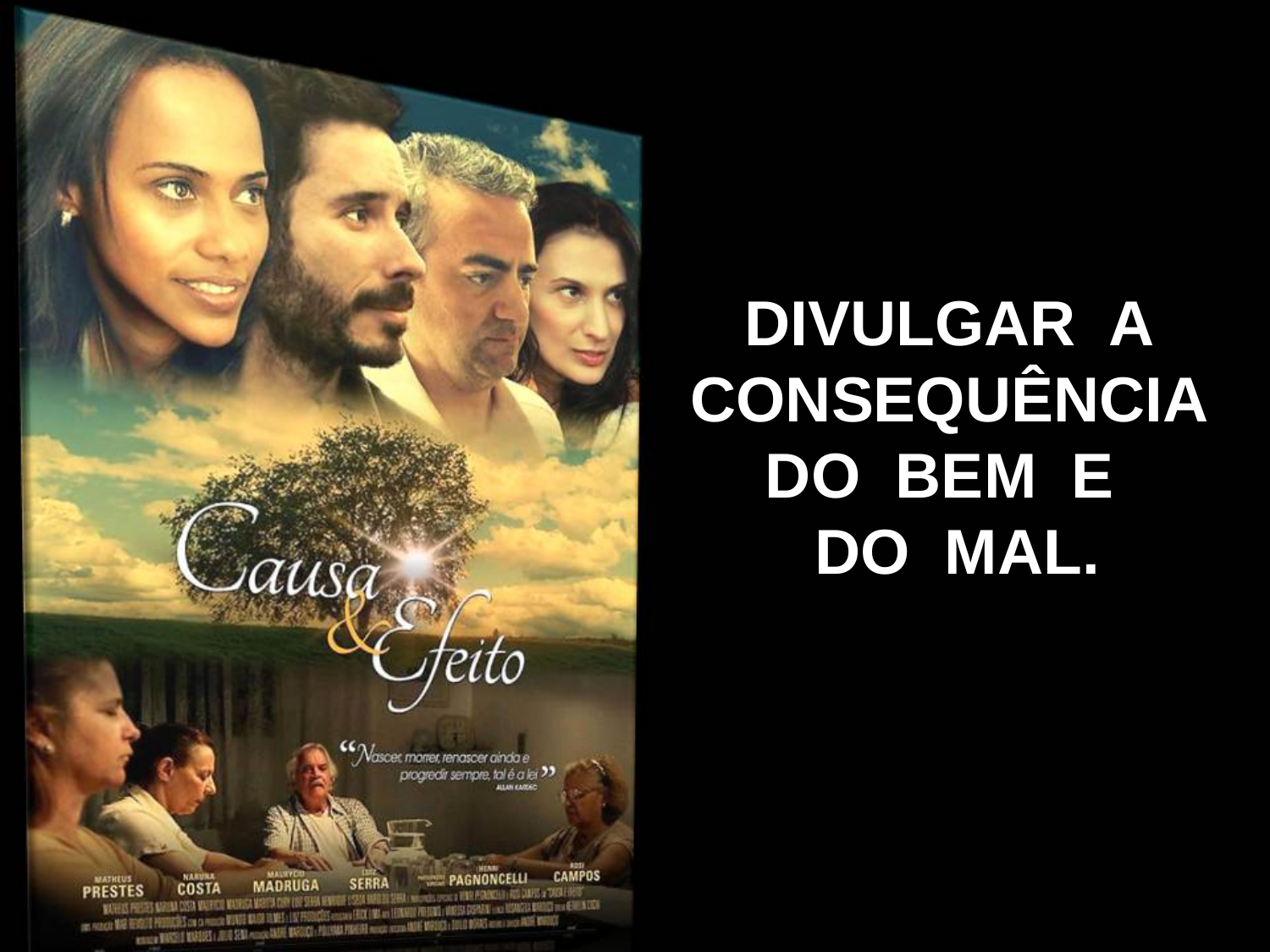

DIVULGAR  A  CONSEQUÊNCIA
DO  BEM  E
DO  MAL.